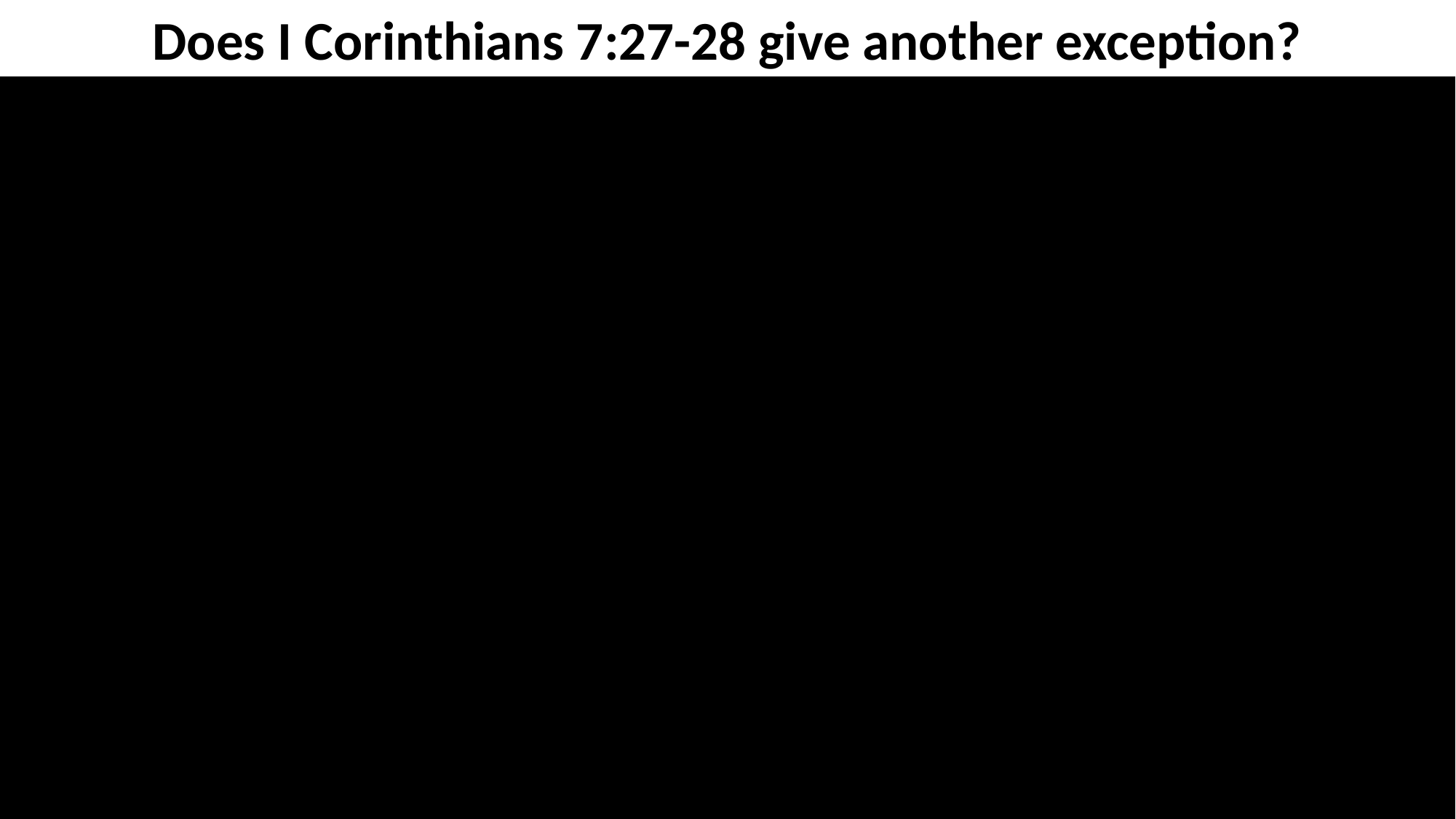

Does I Corinthians 7:27-28 give another exception?